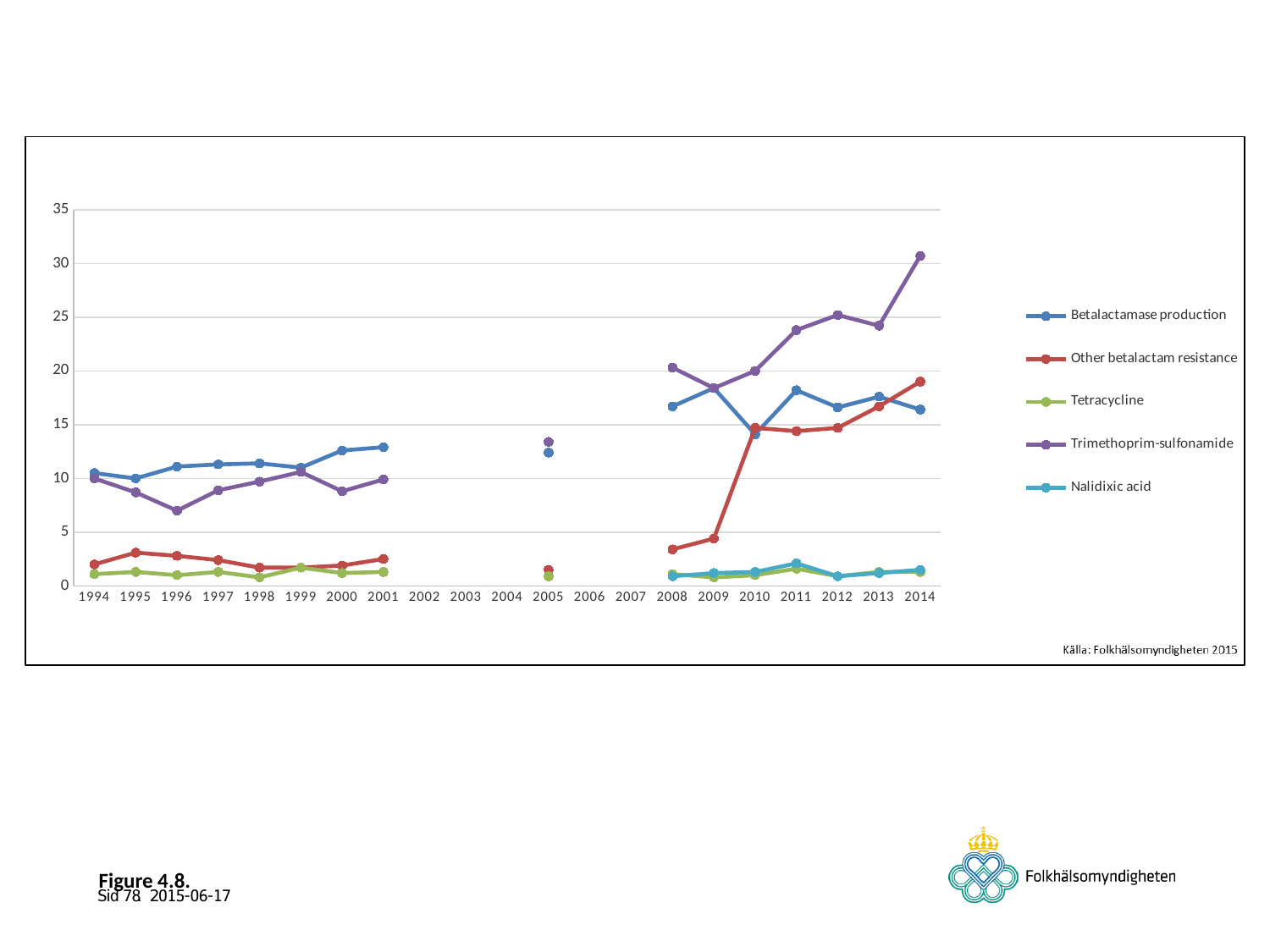

### Chart

| Category | Betalactamase production | Other betalactam resistance | Tetracycline | Trimethoprim-sulfonamide | Nalidixic acid |
|---|---|---|---|---|---|
| 1994 | 10.5 | 2.0 | 1.1 | 10.0 | None |
| 1995 | 10.0 | 3.1 | 1.3 | 8.7 | None |
| 1996 | 11.1 | 2.8 | 1.0 | 7.0 | None |
| 1997 | 11.3 | 2.4 | 1.3 | 8.9 | None |
| 1998 | 11.4 | 1.7 | 0.8 | 9.7 | None |
| 1999 | 11.0 | 1.7 | 1.7 | 10.6 | None |
| 2000 | 12.6 | 1.9 | 1.2 | 8.8 | None |
| 2001 | 12.9 | 2.5 | 1.3 | 9.9 | None |
| 2002 | None | None | None | None | None |
| 2003 | None | None | None | None | None |
| 2004 | None | None | None | None | None |
| 2005 | 12.4 | 1.5 | 0.9 | 13.4 | None |
| 2006 | None | None | None | None | None |
| 2007 | None | None | None | None | None |
| 2008 | 16.7 | 3.4 | 1.1 | 20.3 | 0.9 |
| 2009 | 18.4 | 4.4 | 0.8 | 18.4 | 1.2 |
| 2010 | 14.1 | 14.7 | 1.0 | 20.0 | 1.3 |
| 2011 | 18.2 | 14.4 | 1.6 | 23.8 | 2.1 |
| 2012 | 16.6 | 14.7 | 0.9 | 25.2 | 0.9 |
| 2013 | 17.6 | 16.7 | 1.3 | 24.2 | 1.2 |
| 2014 | 16.4 | 19.0 | 1.3 | 30.7 | 1.5 |
# Figure 4.8.
78
2015-06-17